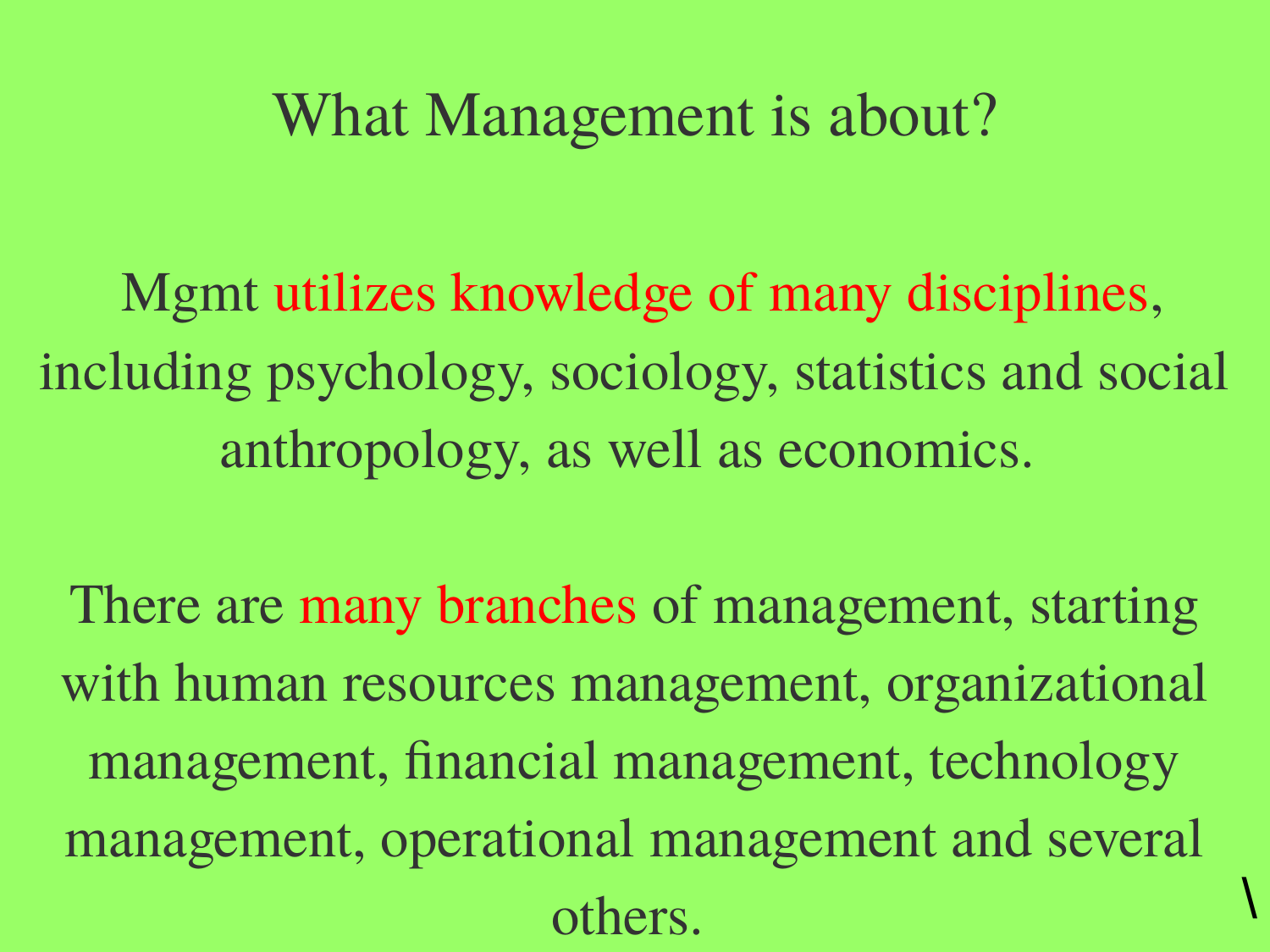

# What Management is about? Mgmt utilizes knowledge of many disciplines, including psychology, sociology, statistics and social anthropology, as well as economics. There are many branches of management, starting with human resources management, organizational management, financial management, technology management, operational management and several others.
\